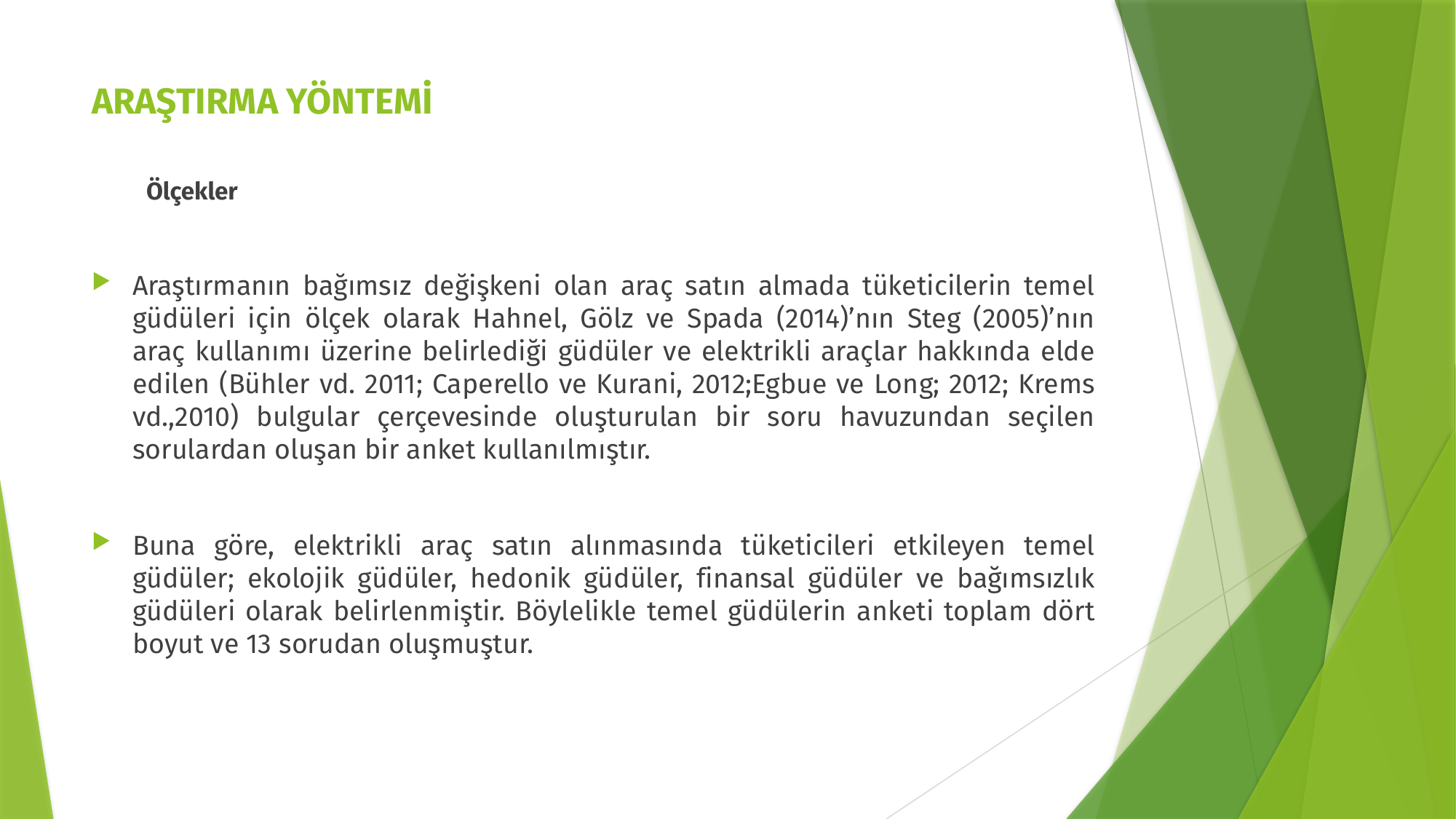

# ARAŞTIRMA YÖNTEMİ
Ölçekler

Araştırmanın bağımsız değişkeni olan araç satın almada tüketicilerin temel güdüleri için ölçek olarak Hahnel, Gölz ve Spada (2014)’nın Steg (2005)’nın araç kullanımı üzerine belirlediği güdüler ve elektrikli araçlar hakkında elde edilen (Bühler vd. 2011; Caperello ve Kurani, 2012;Egbue ve Long; 2012; Krems vd.,2010) bulgular çerçevesinde oluşturulan bir soru havuzundan seçilen sorulardan oluşan bir anket kullanılmıştır.

Buna göre, elektrikli araç satın alınmasında tüketicileri etkileyen temel güdüler; ekolojik güdüler, hedonik güdüler, finansal güdüler ve bağımsızlık güdüleri olarak belirlenmiştir. Böylelikle temel güdülerin anketi toplam dört boyut ve 13 sorudan oluşmuştur.